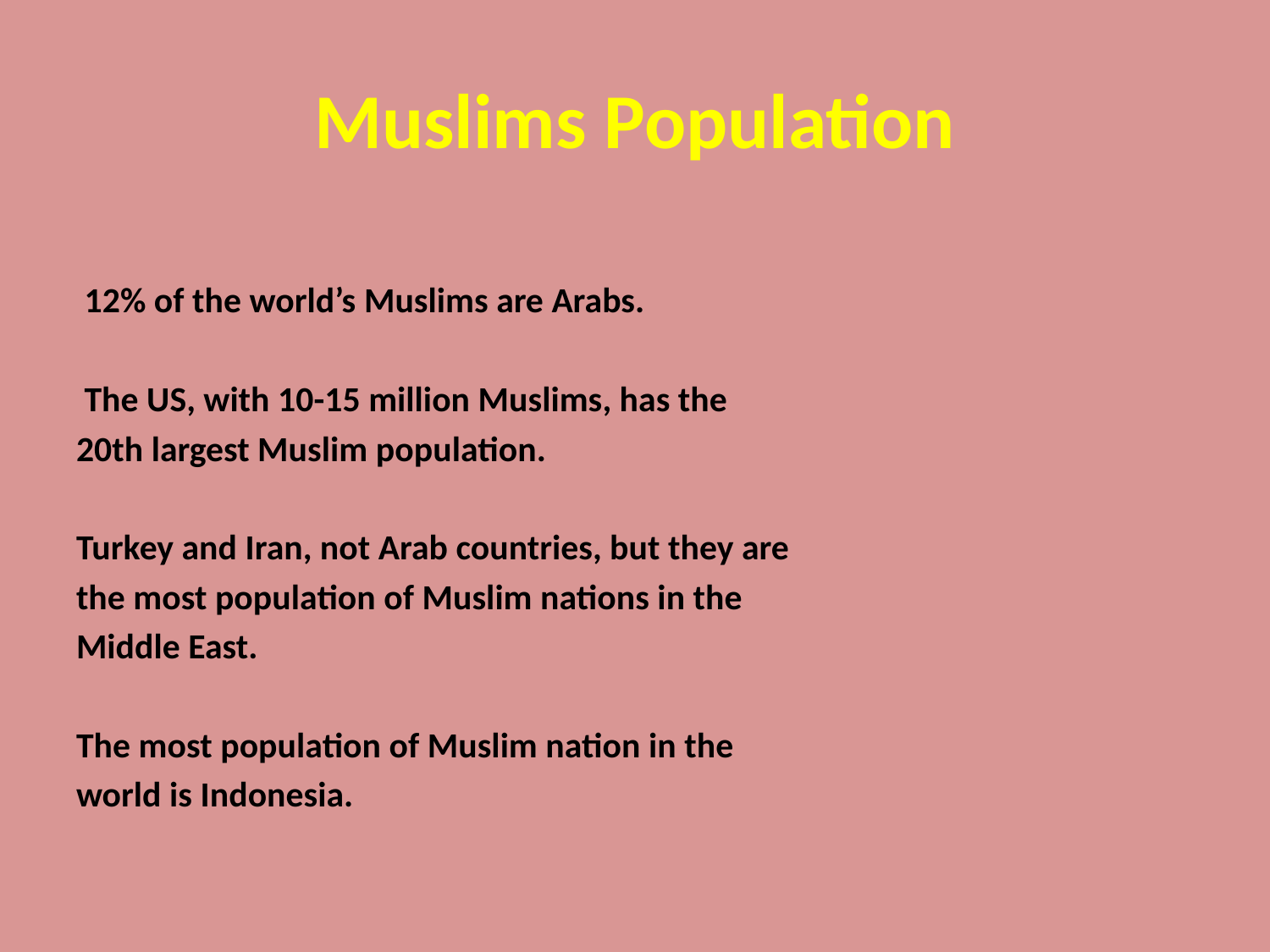

# Muslims Population

 12% of the world’s Muslims are Arabs.

 The US, with 10-15 million Muslims, has the
20th largest Muslim population.

Turkey and Iran, not Arab countries, but they are
the most population of Muslim nations in the
Middle East.

The most population of Muslim nation in the
world is Indonesia.